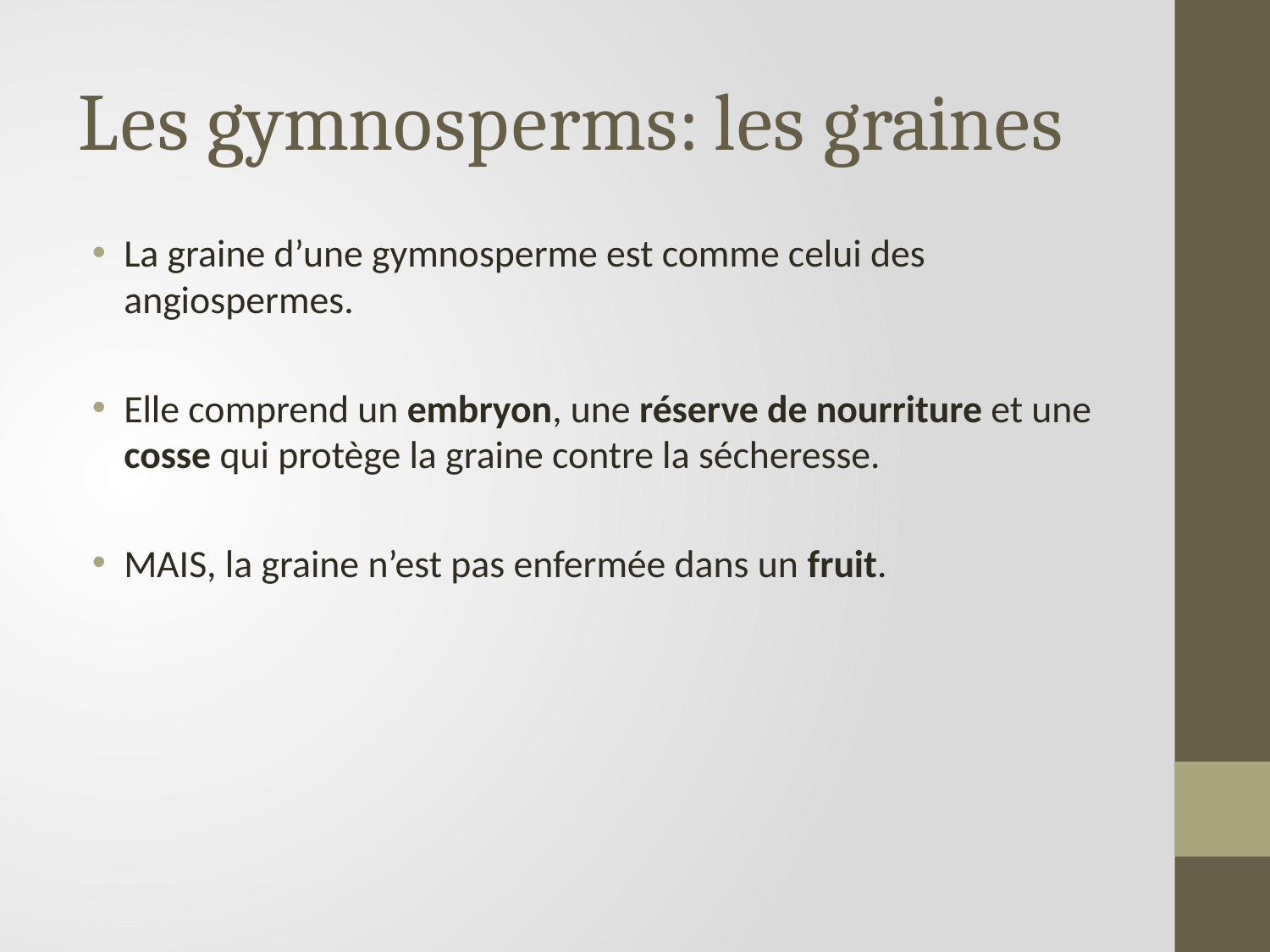

# Les gymnosperms: les graines
La graine d’une gymnosperme est comme celui des angiospermes.

Elle comprend un embryon, une réserve de nourriture et une cosse qui protège la graine contre la sécheresse.

MAIS, la graine n’est pas enfermée dans un fruit.